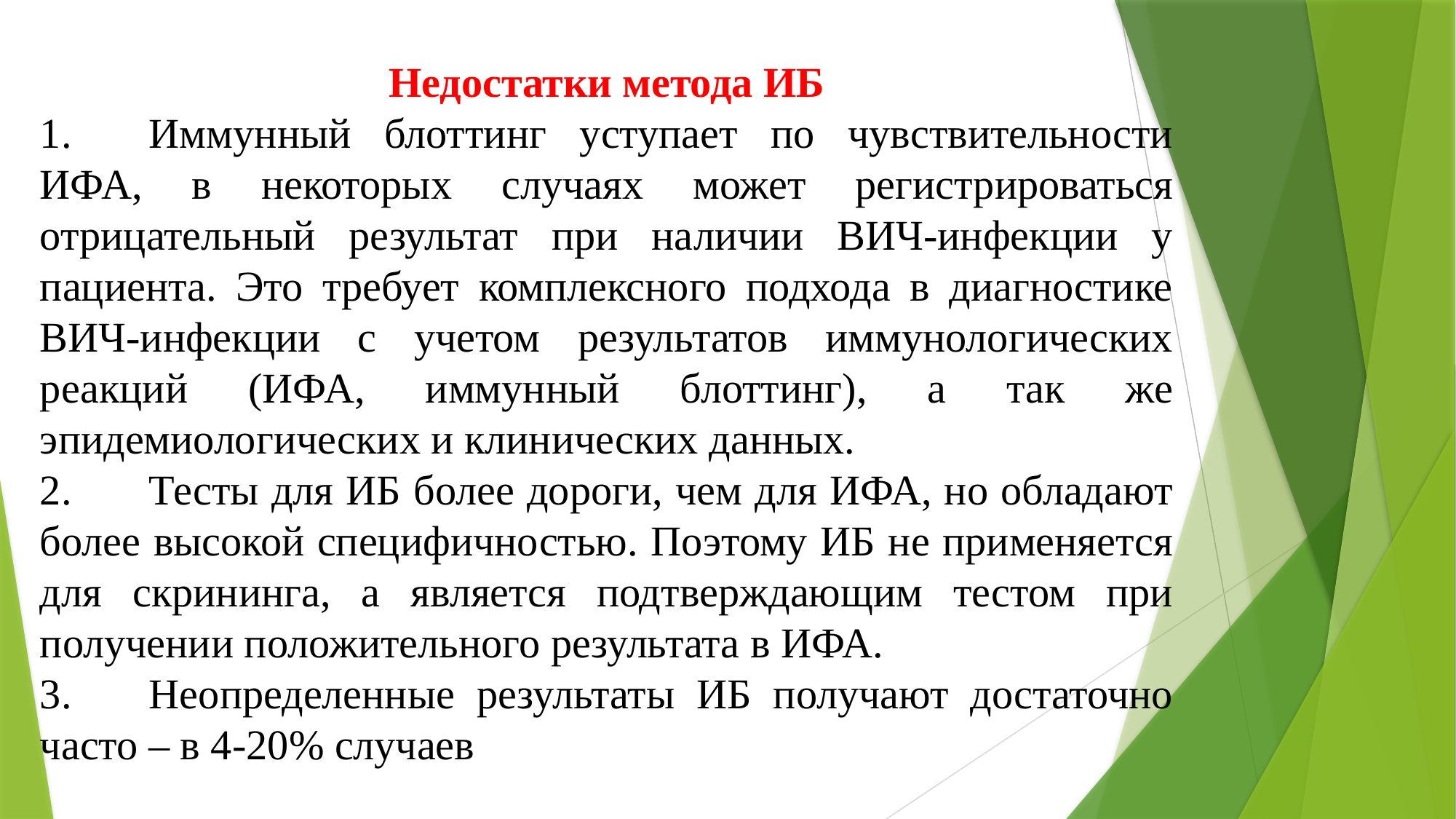

Недостатки метода ИБ
1.	Иммунный блоттинг уступает по чувствительности ИФА, в некоторых случаях может регистрироваться отрицательный результат при наличии ВИЧ-инфекции у пациента. Это требует комплексного подхода в диагностике ВИЧ-инфекции с учетом результатов иммунологических реакций (ИФА, иммунный блоттинг), а так же эпидемиологических и клинических данных.
2.	Тесты для ИБ более дороги, чем для ИФА, но обладают более высокой специфичностью. Поэтому ИБ не применяется для скрининга, а является подтверждающим тестом при получении положительного результата в ИФА.
3.	Неопределенные результаты ИБ получают достаточно часто – в 4-20% случаев